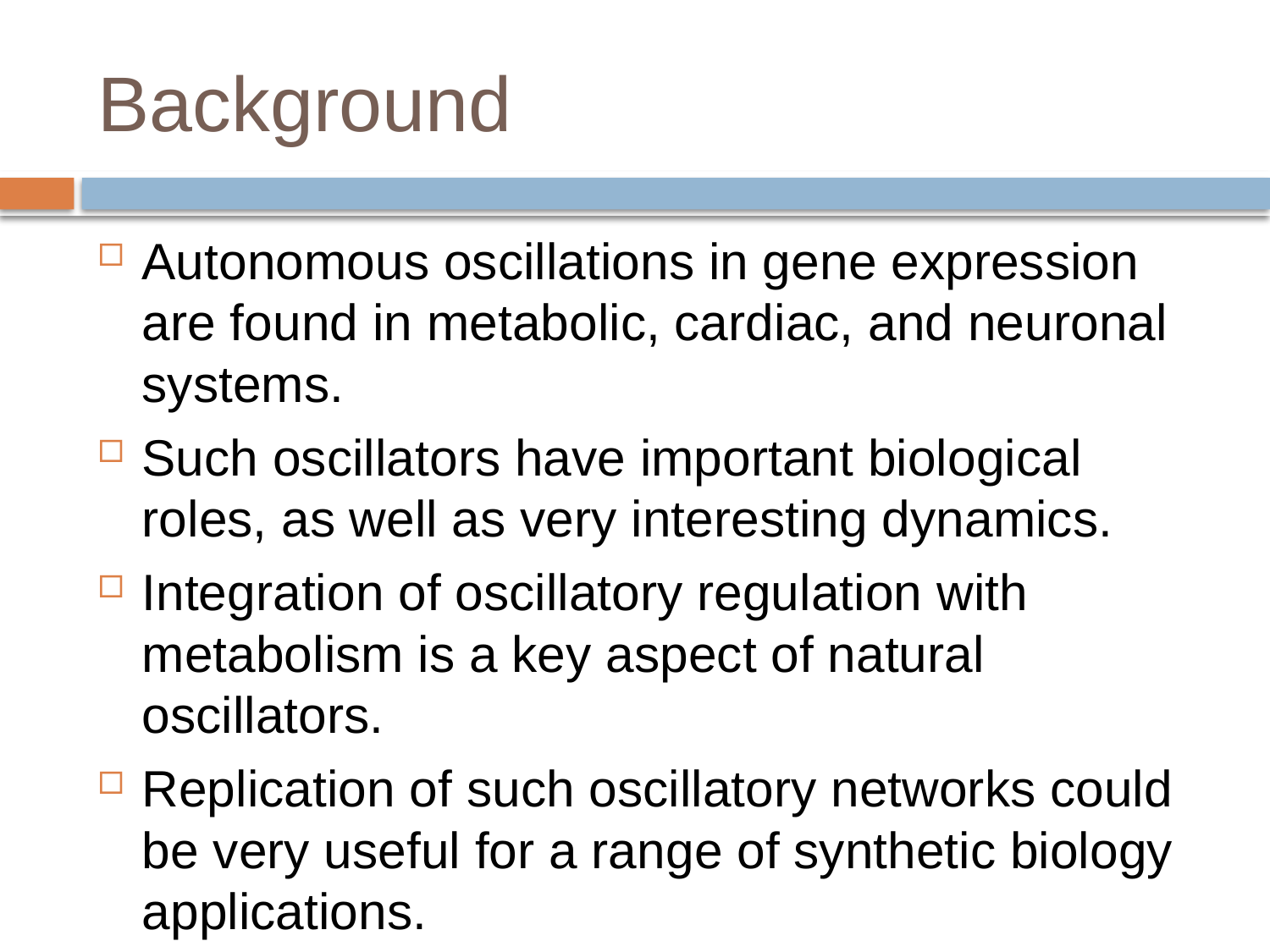

# Background
Autonomous oscillations in gene expression are found in metabolic, cardiac, and neuronal systems.
Such oscillators have important biological roles, as well as very interesting dynamics.
Integration of oscillatory regulation with metabolism is a key aspect of natural oscillators.
Replication of such oscillatory networks could be very useful for a range of synthetic biology applications.